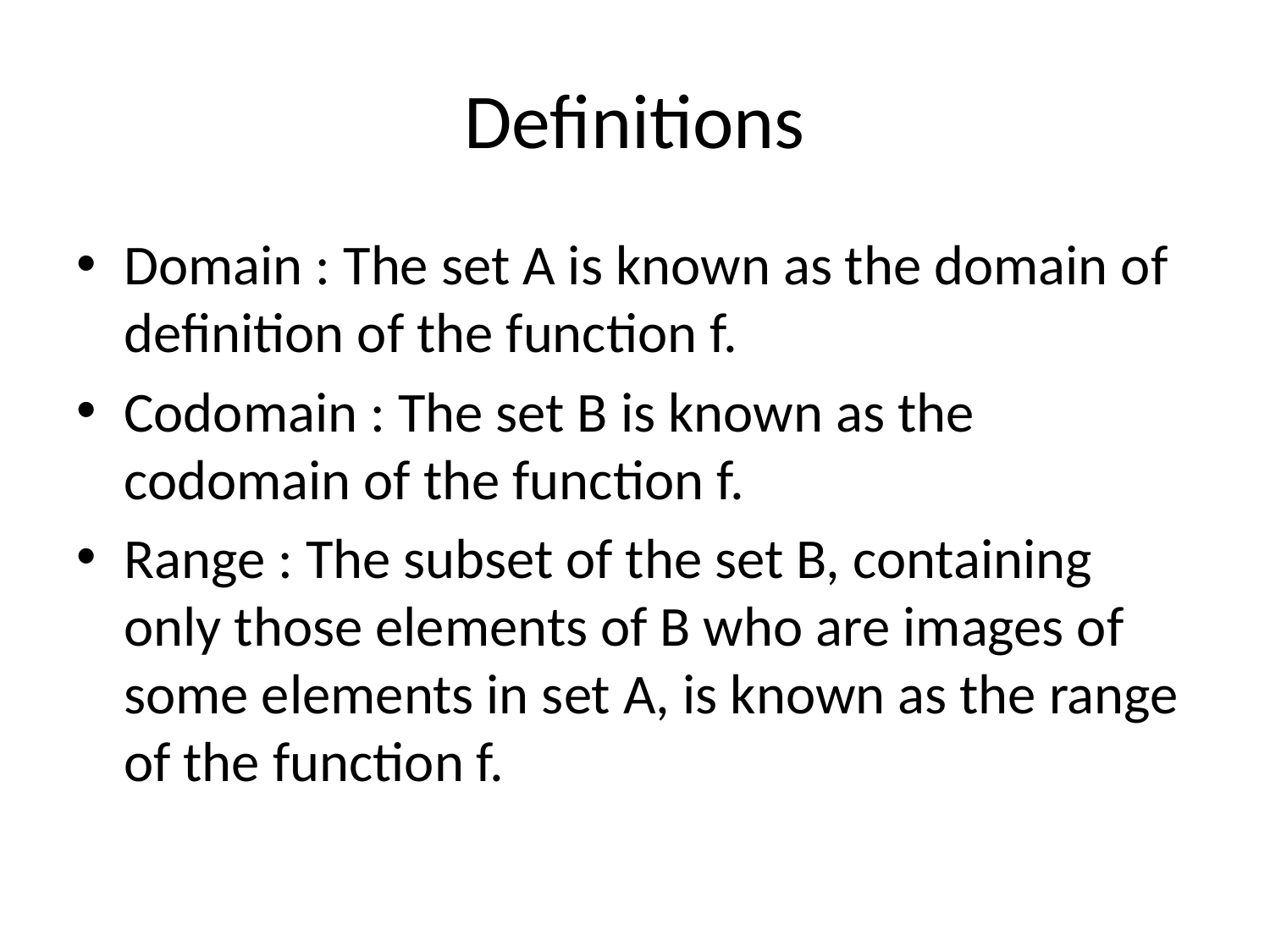

# Definitions
Domain : The set A is known as the domain of definition of the function f.
Codomain : The set B is known as the codomain of the function f.
Range : The subset of the set B, containing only those elements of B who are images of some elements in set A, is known as the range of the function f.